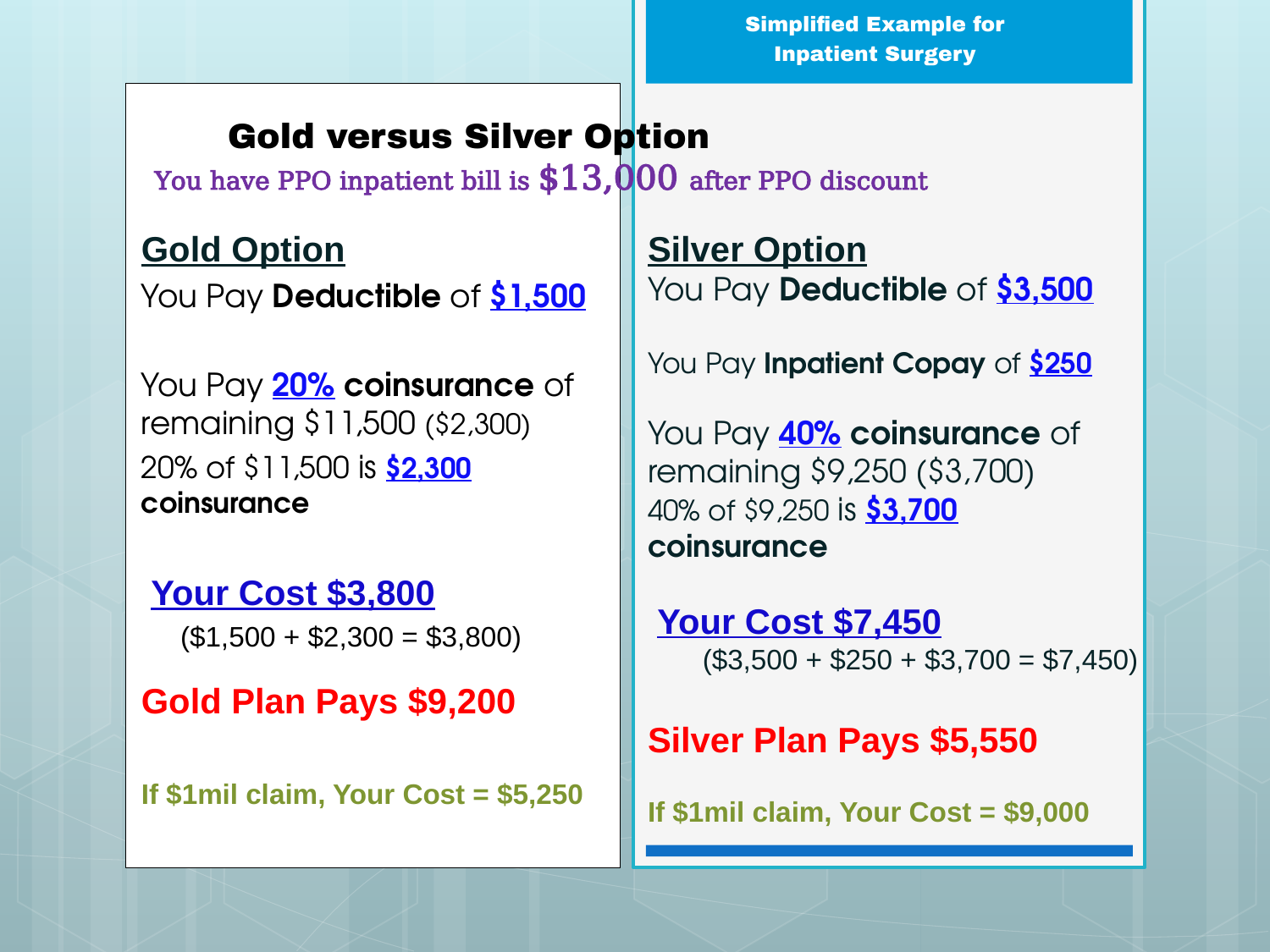

Simplified Example for
Inpatient Surgery

# Gold versus Silver Option You have PPO inpatient bill is $13,000 after PPO discount
Gold Option
You Pay Deductible of $1,500

You Pay 20% coinsurance of remaining $11,500 ($2,300)
20% of $11,500 is $2,300 coinsurance

 Your Cost $3,800
     ($1,500 + $2,300 = $3,800)

Gold Plan Pays $9,200

If $1mil claim, Your Cost = $5,250

Silver Option
You Pay Deductible of $3,500

You Pay Inpatient Copay of $250

You Pay 40% coinsurance of remaining $9,250 ($3,700)
40% of $9,250 is $3,700 coinsurance

 Your Cost $7,450
       ($3,500 + $250 + $3,700 = $7,450)

Silver Plan Pays $5,550

If $1mil claim, Your Cost = $9,000